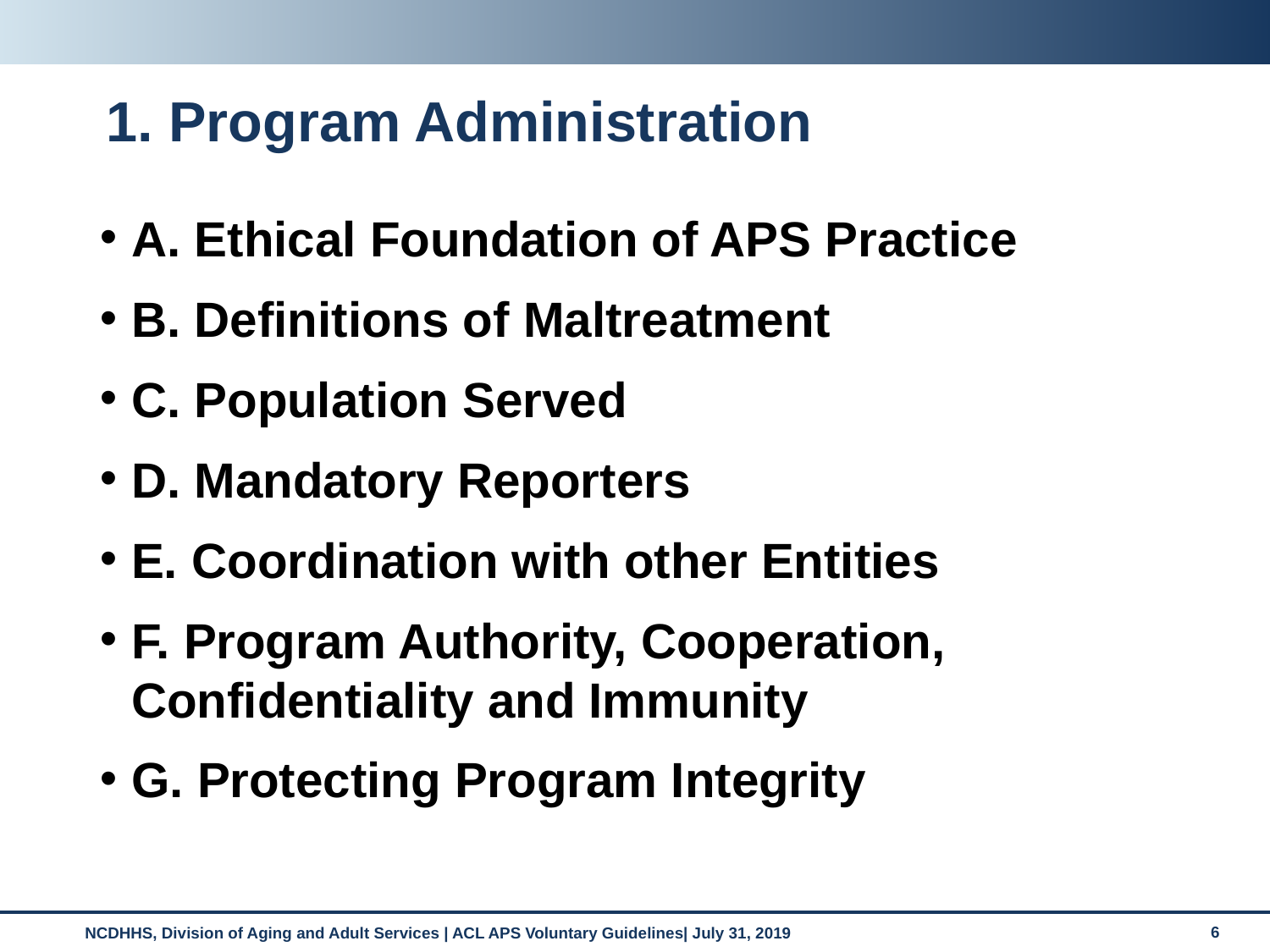

# 1. Program Administration
A. Ethical Foundation of APS Practice
B. Definitions of Maltreatment
C. Population Served
D. Mandatory Reporters
E. Coordination with other Entities
F. Program Authority, Cooperation, Confidentiality and Immunity
G. Protecting Program Integrity